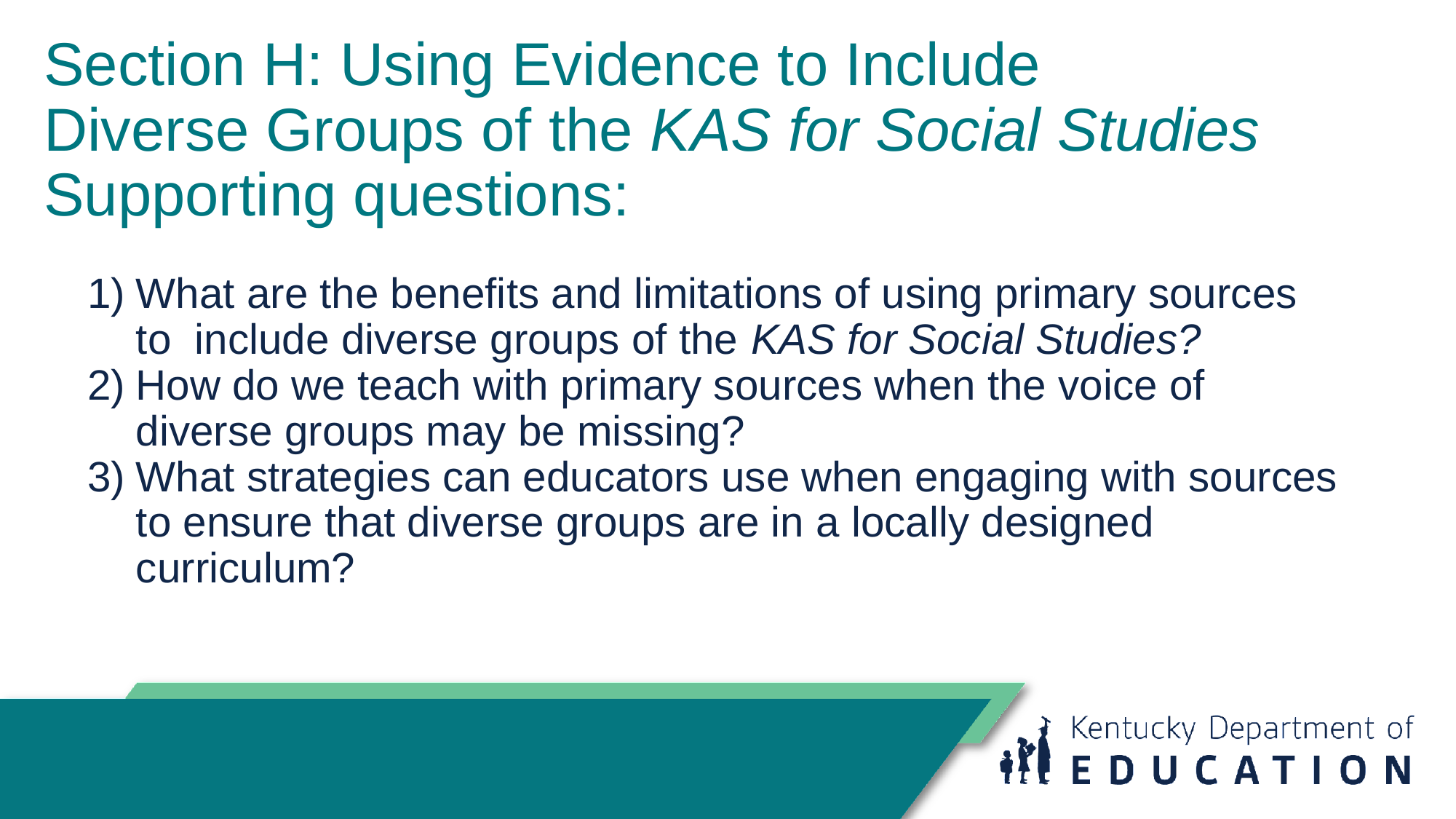

# Section H: Using Evidence to Include
Diverse Groups of the KAS for Social Studies
Supporting questions:
What are the benefits and limitations of using primary sources to  include diverse groups of the KAS for Social Studies?
How do we teach with primary sources when the voice of diverse groups may be missing?
What strategies can educators use when engaging with sources to ensure that diverse groups are in a locally designed curriculum?